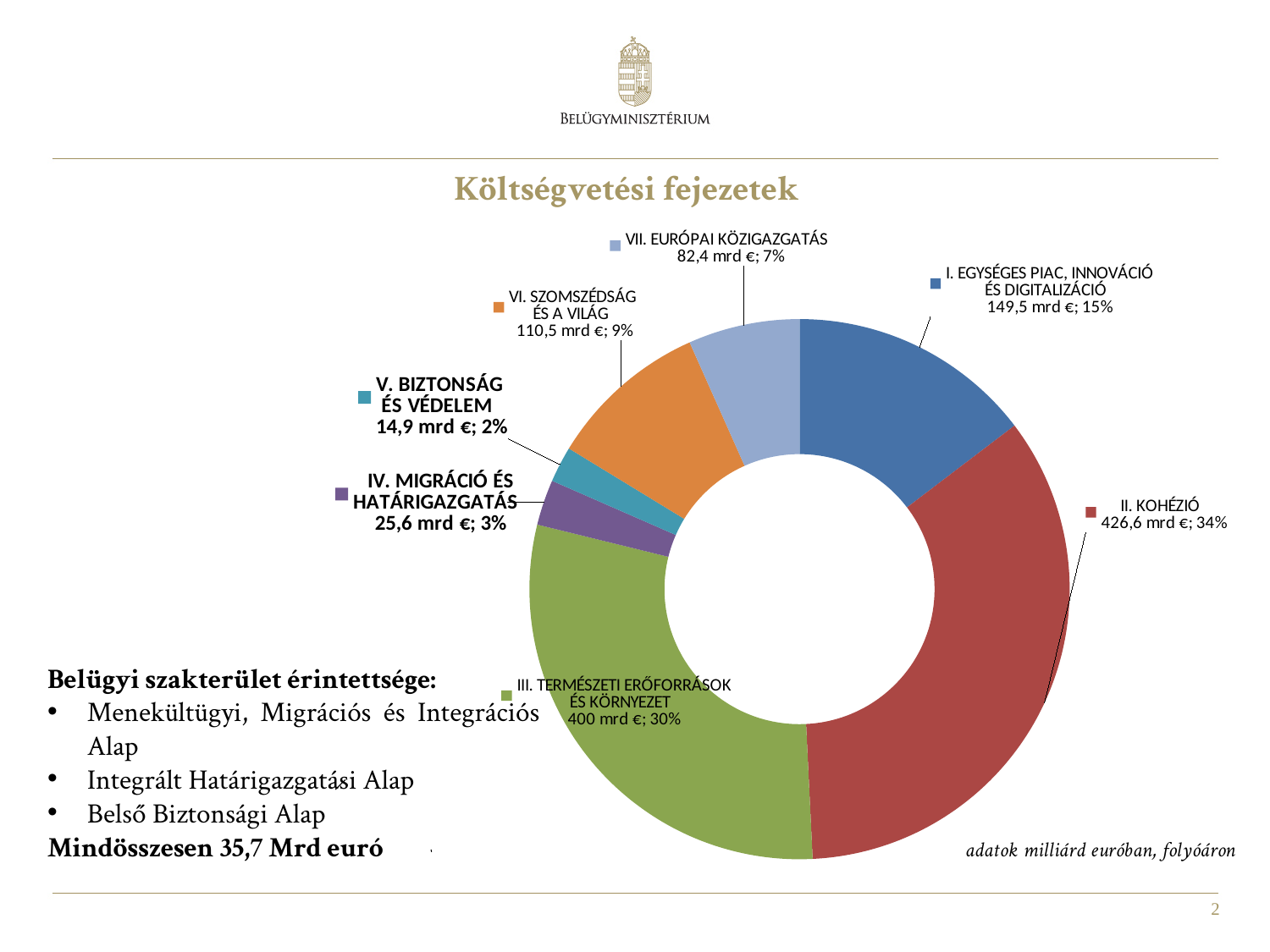

# Költségvetési fejezetek

### Chart

| Category | Összeg |
|---|---|
| I. EGYSÉGES PIAC, INNOVÁCIÓ ÉS DIGITALIZÁCIÓ | 187.4 |
| II. KOHÉZIÓ | 442.4 |
| III. TERMÉSZETI ERŐFORRÁSOK ÉS KÖRNYEZET | 378.9 |
| IV. MIGRÁCIÓ ÉS HATÁRIGAZGATÁS | 34.9 |
| V. BIZTONSÁG ÉS VÉDELEM | 27.5 |
| VI. SZOMSZÉDSÁG ÉS A VILÁG | 123.0 |
| VII. EURÓPAI KÖZIGAZGATÁS | 85.3 |

Belügyi szakterület érintettsége:
Menekültügyi, Migrációs és Integrációs Alap
Integrált Határigazgatási Alap
Belső Biztonsági Alap
Mindösszesen 35,7 Mrd euró